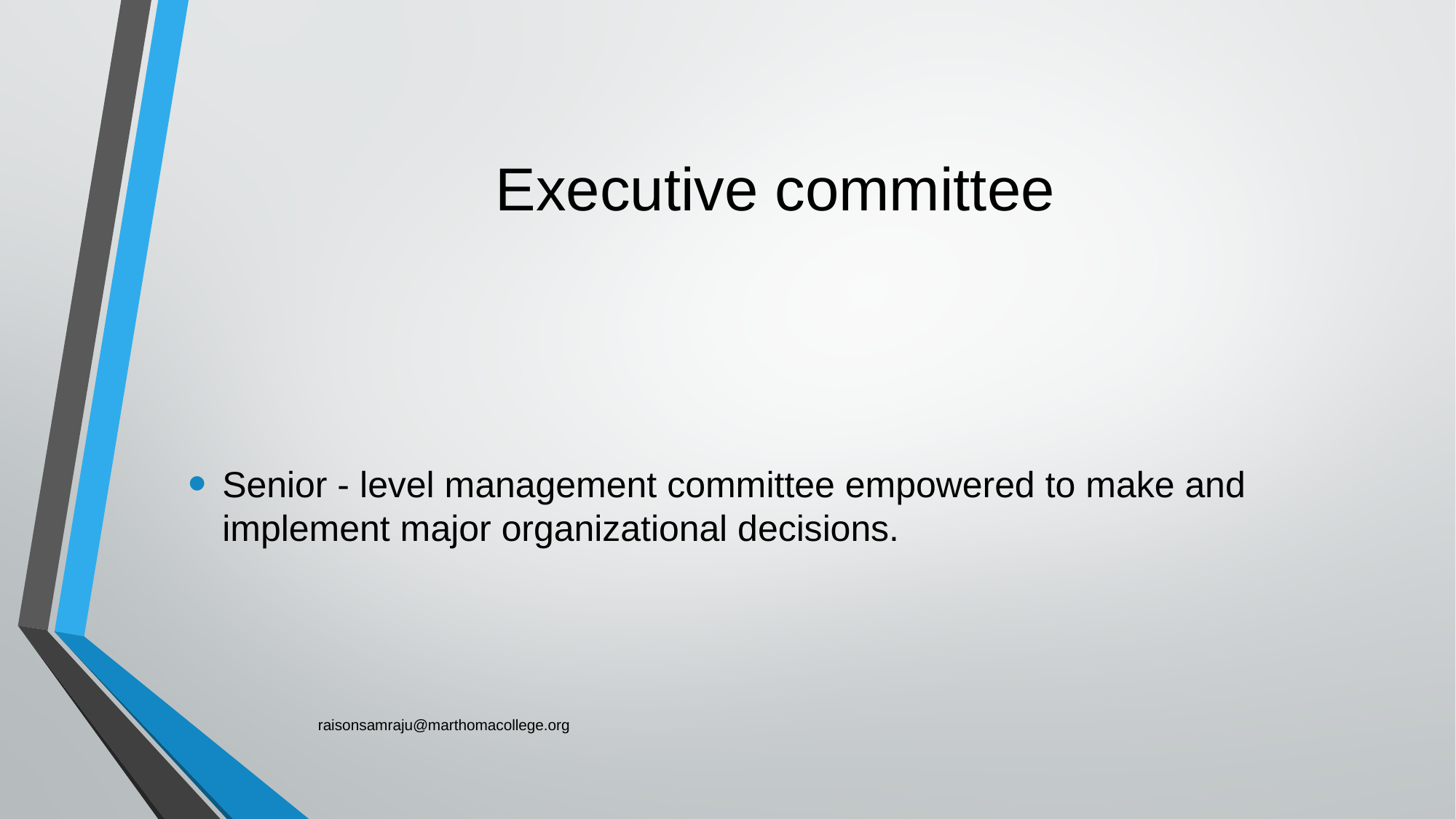

# Executive committee
Senior - level management committee empowered to make and implement major organizational decisions.
raisonsamraju@marthomacollege.org